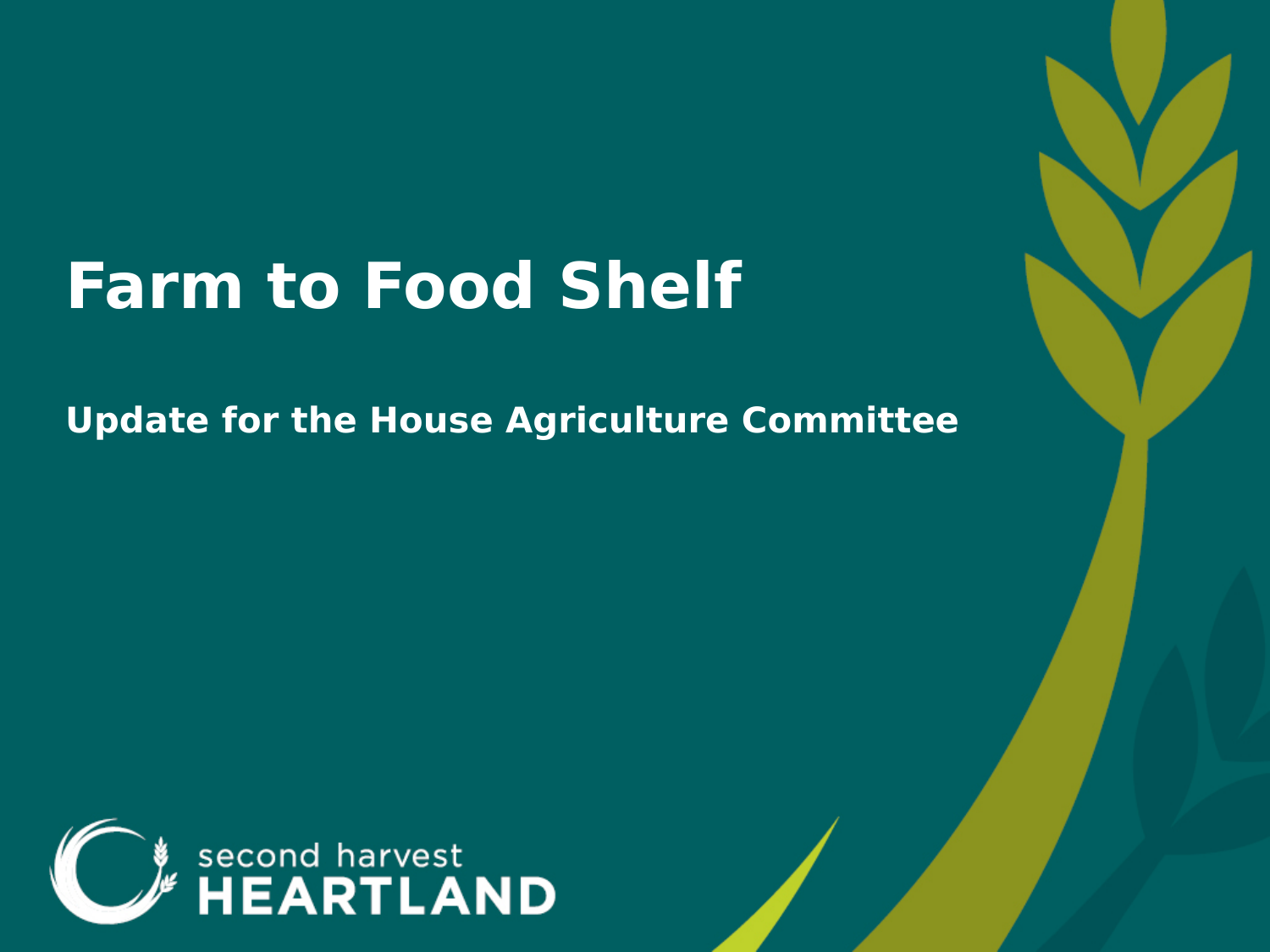

Farm to Food Shelf

Update for the House Agriculture Committee